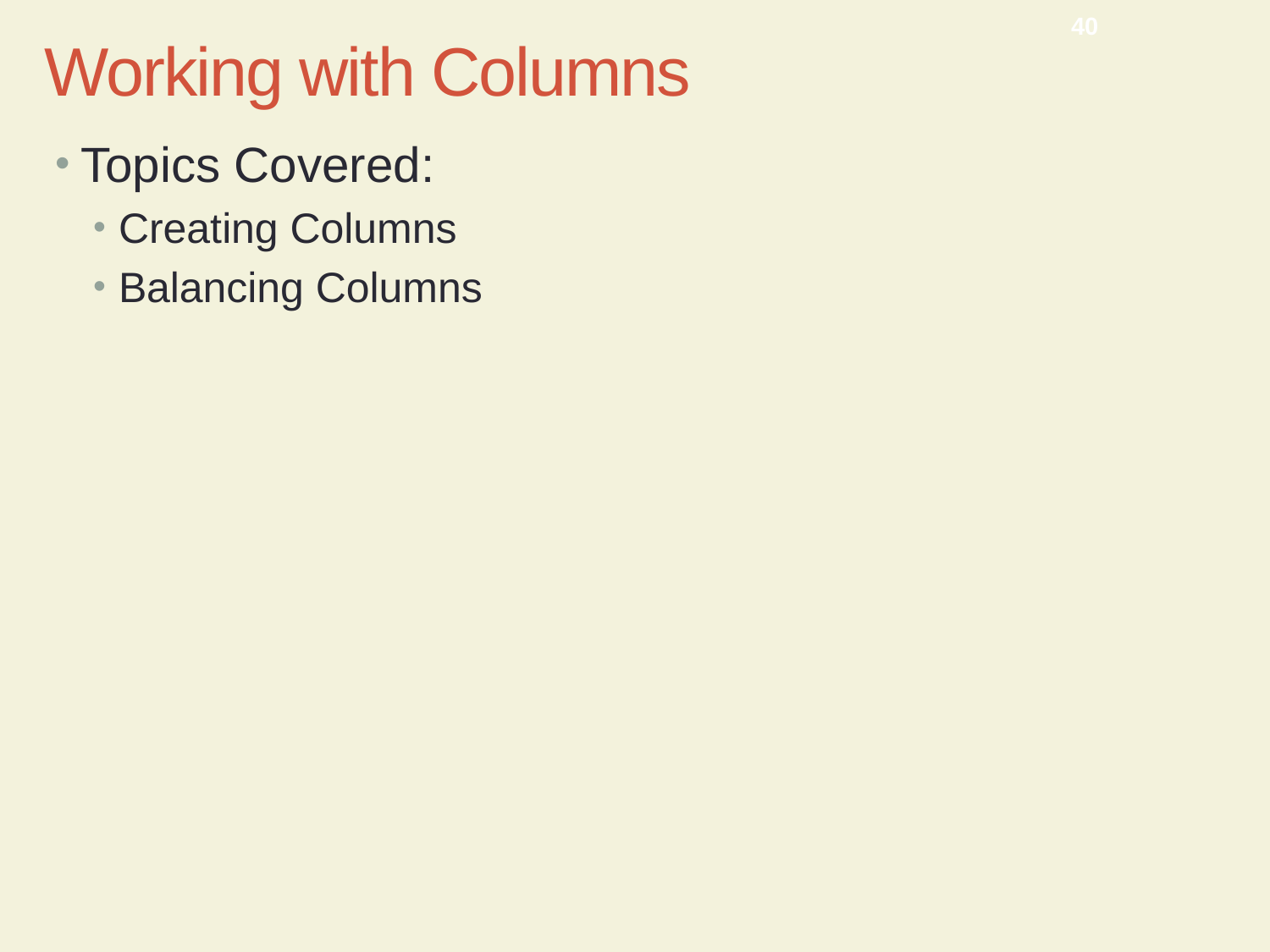

40
Working with Columns
Topics Covered:
Creating Columns
Balancing Columns